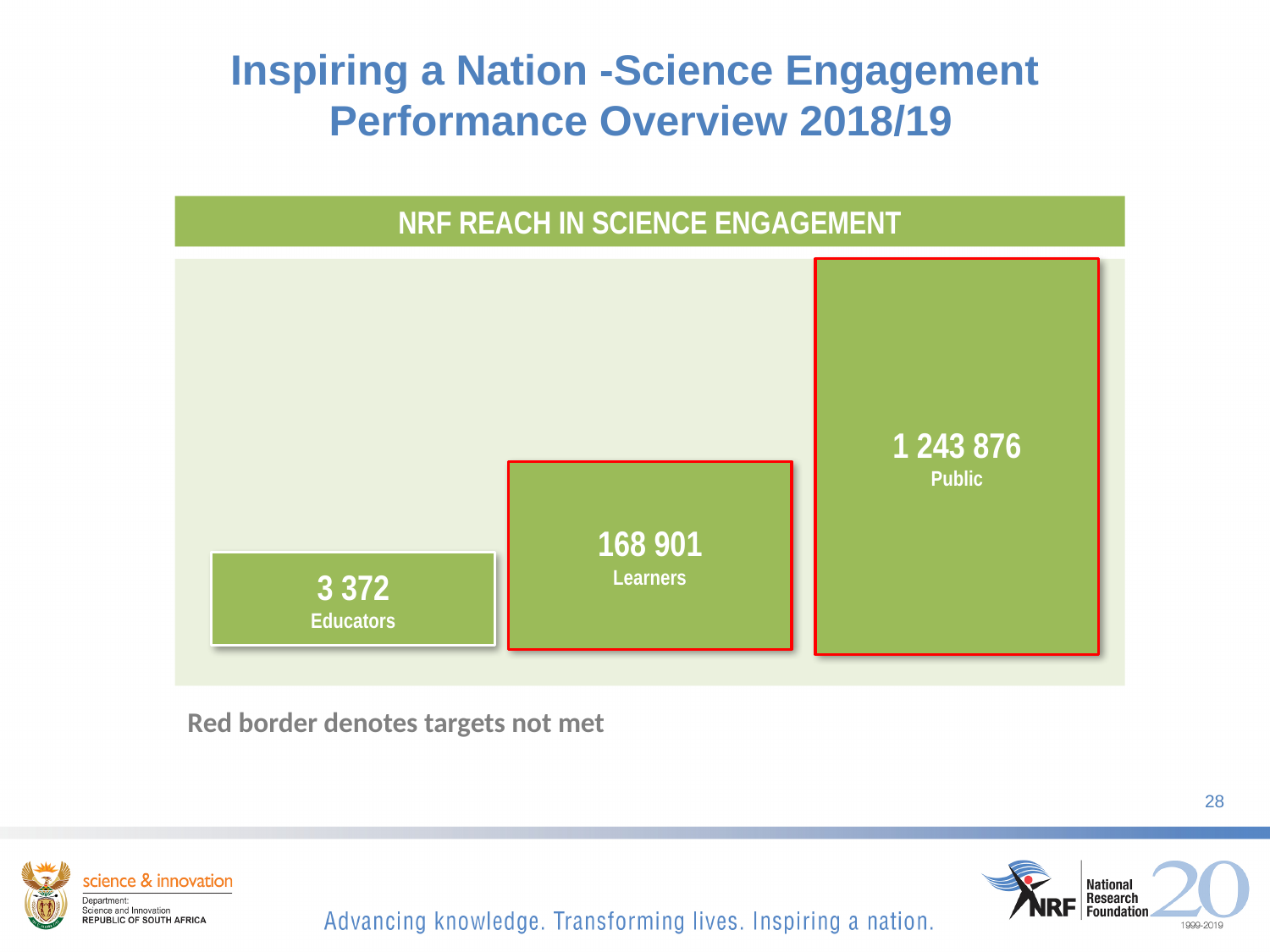

# Inspiring a Nation -Science Engagement Performance Overview 2018/19
NRF REACH IN SCIENCE ENGAGEMENT

1 243 876
Public
168 901
Learners
3 372
Educators
Red border denotes targets not met
28